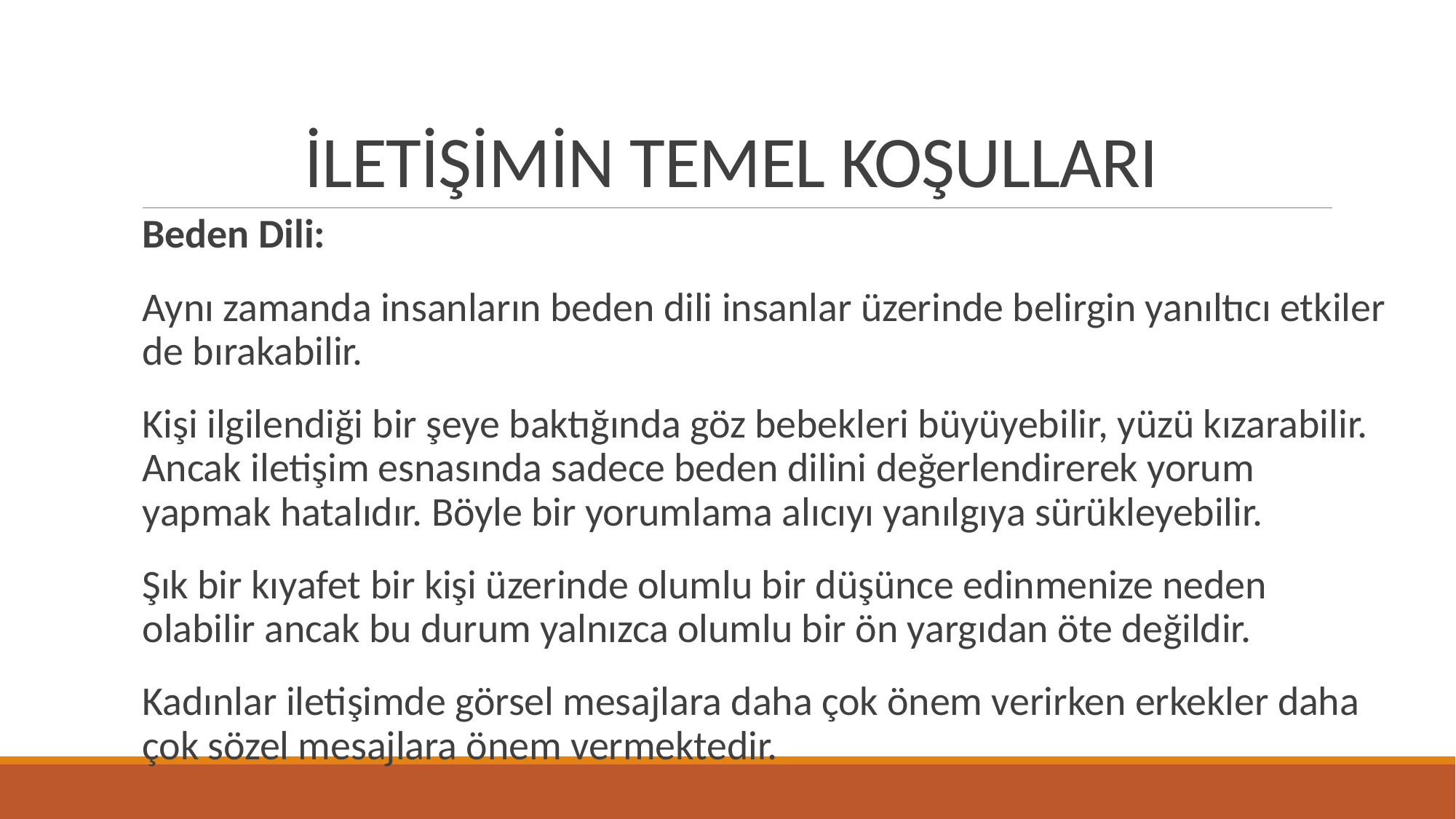

# İLETİŞİMİN TEMEL KOŞULLARI
Beden Dili:
Aynı zamanda insanların beden dili insanlar üzerinde belirgin yanıltıcı etkiler de bırakabilir.
Kişi ilgilendiği bir şeye baktığında göz bebekleri büyüyebilir, yüzü kızarabilir. Ancak iletişim esnasında sadece beden dilini değerlendirerek yorum yapmak hatalıdır. Böyle bir yorumlama alıcıyı yanılgıya sürükleyebilir.
Şık bir kıyafet bir kişi üzerinde olumlu bir düşünce edinmenize neden olabilir ancak bu durum yalnızca olumlu bir ön yargıdan öte değildir.
Kadınlar iletişimde görsel mesajlara daha çok önem verirken erkekler daha çok sözel mesajlara önem vermektedir.